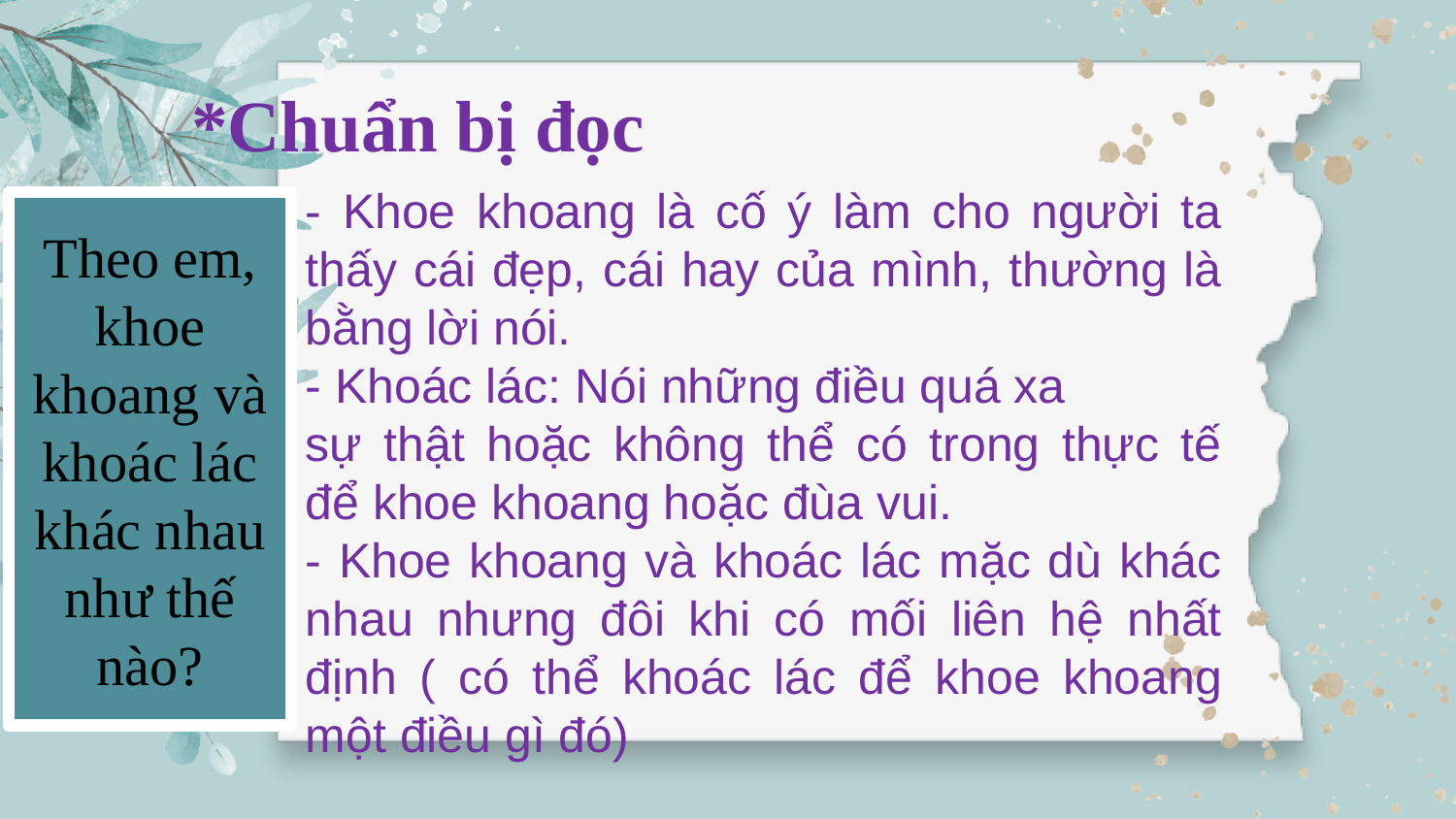

# *Chuẩn bị đọc
- Khoe khoang là cố ý làm cho người ta thấy cái đẹp, cái hay của mình, thường là bằng lời nói.
- Khoác lác: Nói những điều quá xa
sự thật hoặc không thể có trong thực tế để khoe khoang hoặc đùa vui.
- Khoe khoang và khoác lác mặc dù khác nhau nhưng đôi khi có mối liên hệ nhất định ( có thể khoác lác để khoe khoang một điều gì đó)
Theo em, khoe khoang và khoác lác khác nhau như thế nào?